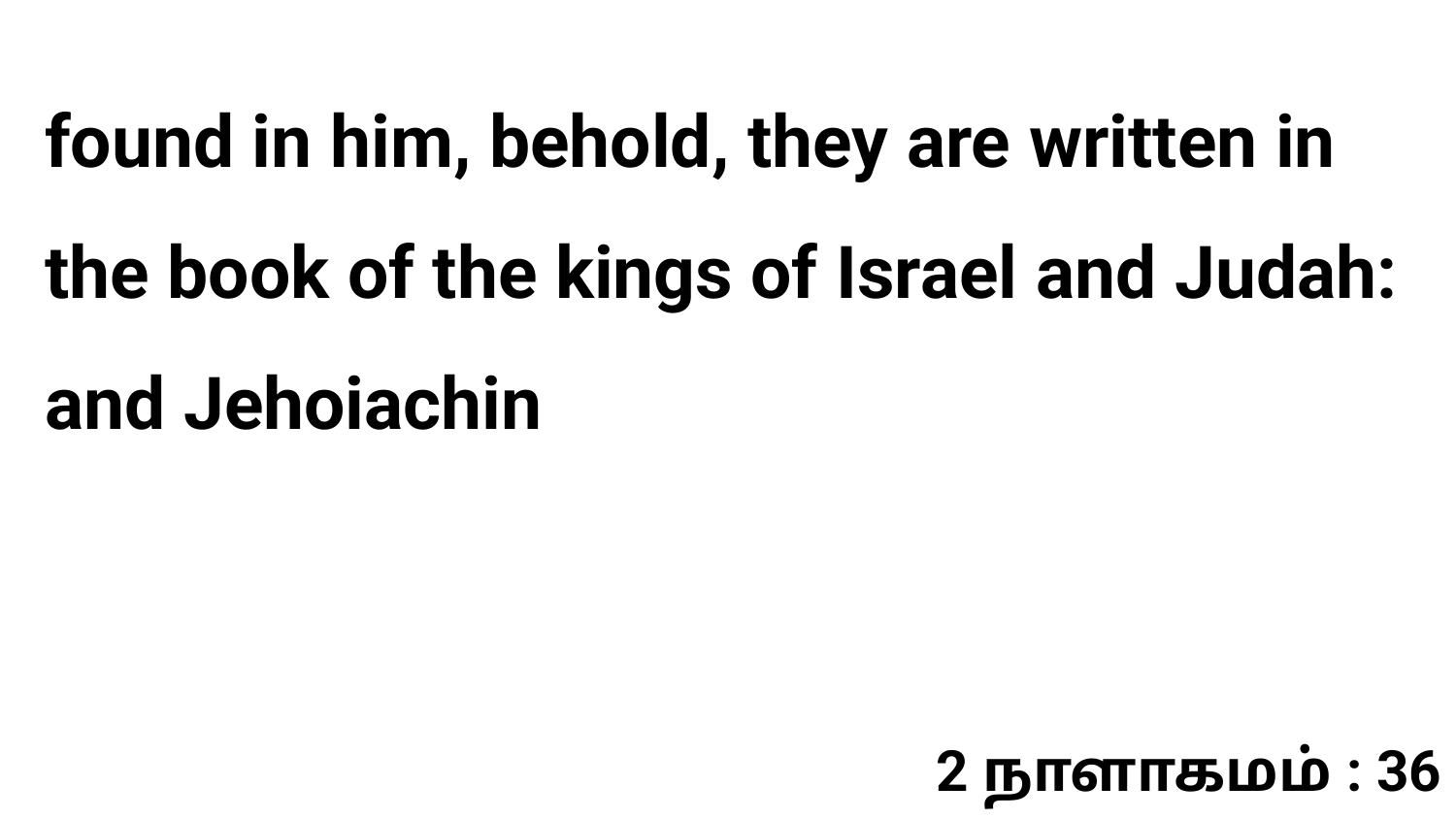

found in him, behold, they are written in the book of the kings of Israel and Judah: and Jehoiachin
2 நாளாகமம் : 36